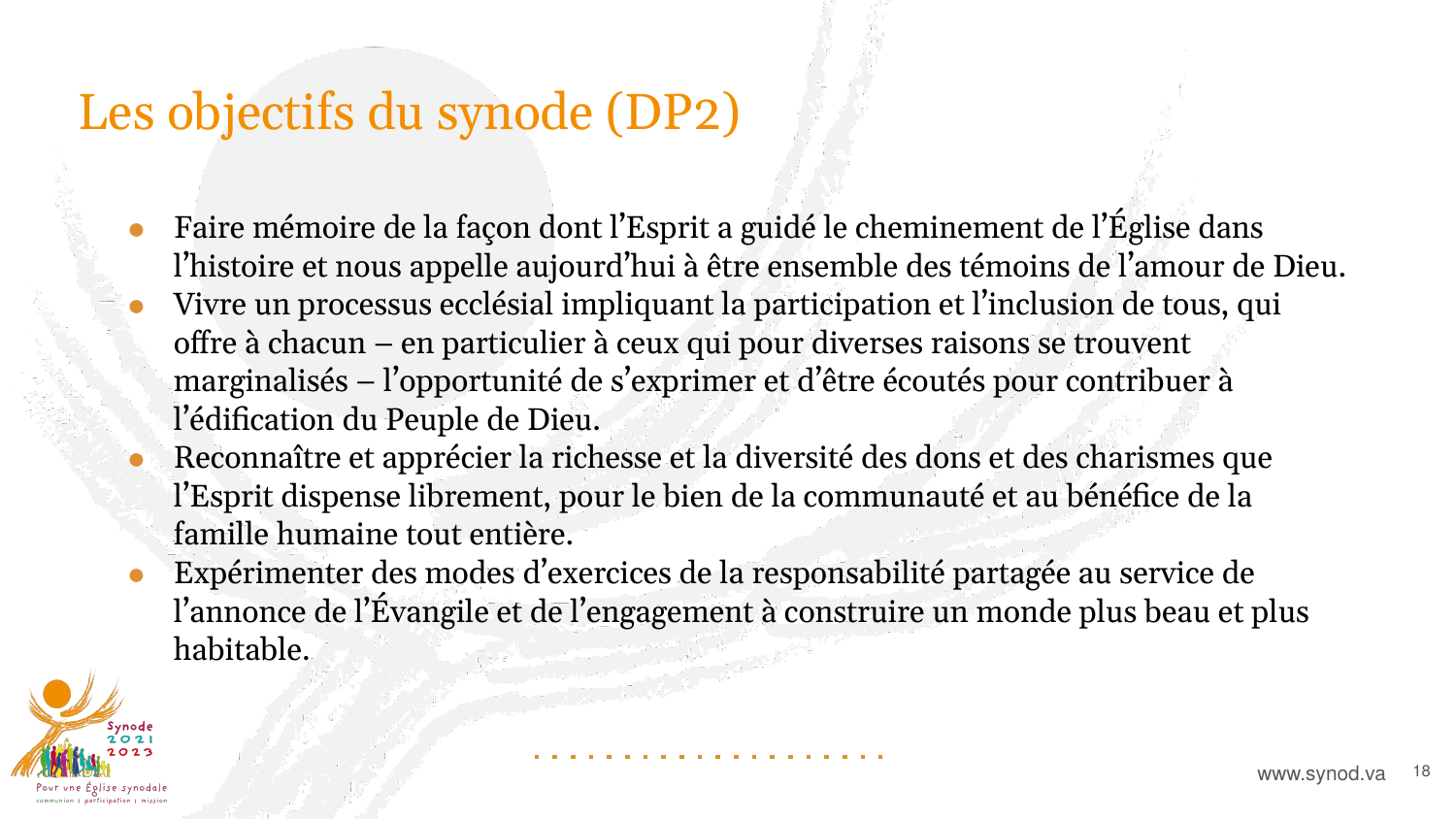

# Les objectifs du synode (DP2)
Faire mémoire de la façon dont l’Esprit a guidé le cheminement de l’Église dans l’histoire et nous appelle aujourd’hui à être ensemble des témoins de l’amour de Dieu.
Vivre un processus ecclésial impliquant la participation et l’inclusion de tous, qui offre à chacun – en particulier à ceux qui pour diverses raisons se trouvent marginalisés – l’opportunité de s’exprimer et d’être écoutés pour contribuer à l’édification du Peuple de Dieu.
Reconnaître et apprécier la richesse et la diversité des dons et des charismes que l’Esprit dispense librement, pour le bien de la communauté et au bénéfice de la famille humaine tout entière.
Expérimenter des modes d’exercices de la responsabilité partagée au service de l’annonce de l’Évangile et de l’engagement à construire un monde plus beau et plus habitable.
18